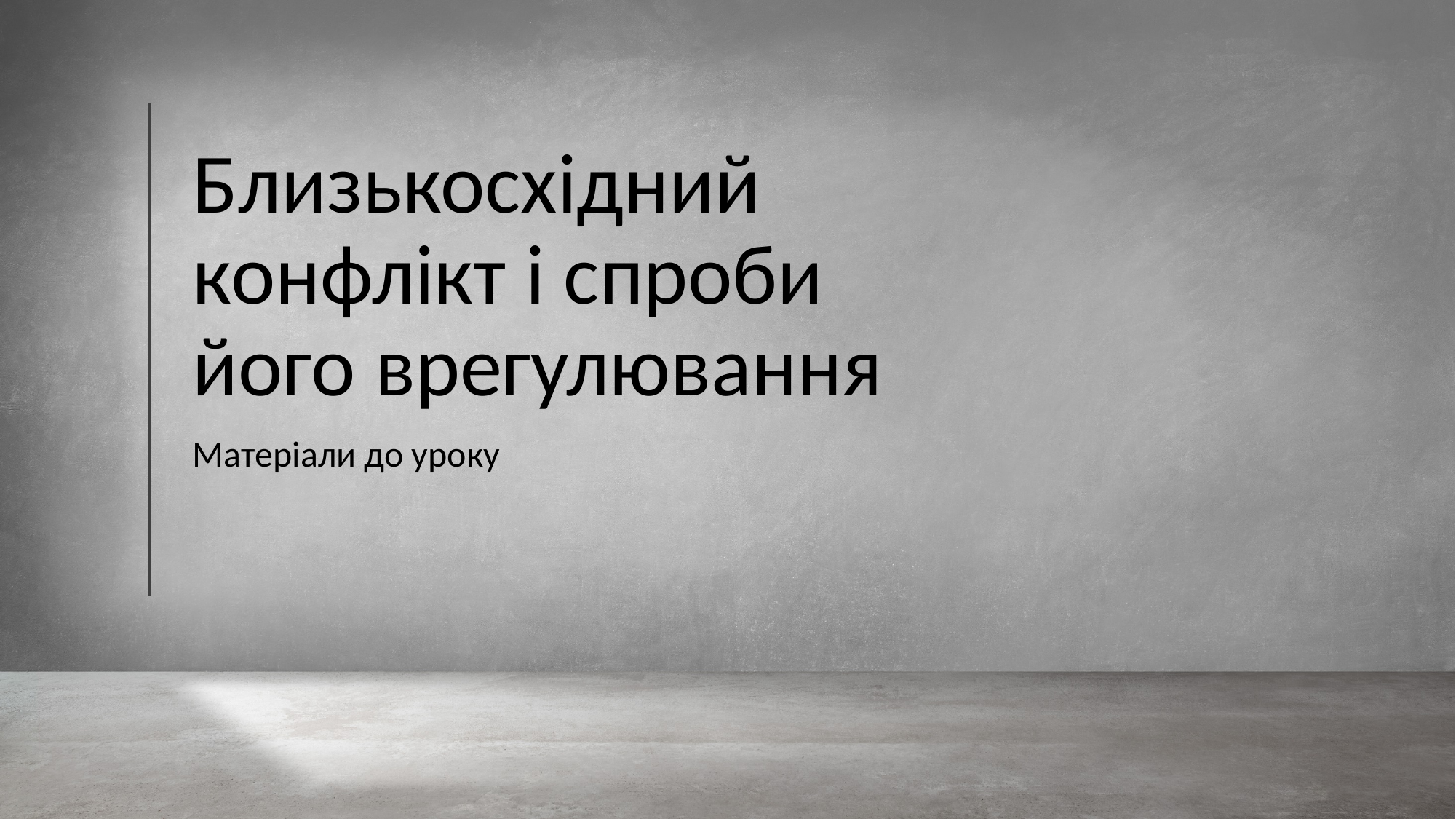

# Близькосхідний конфлікт і спроби його врегулювання
Матеріали до уроку